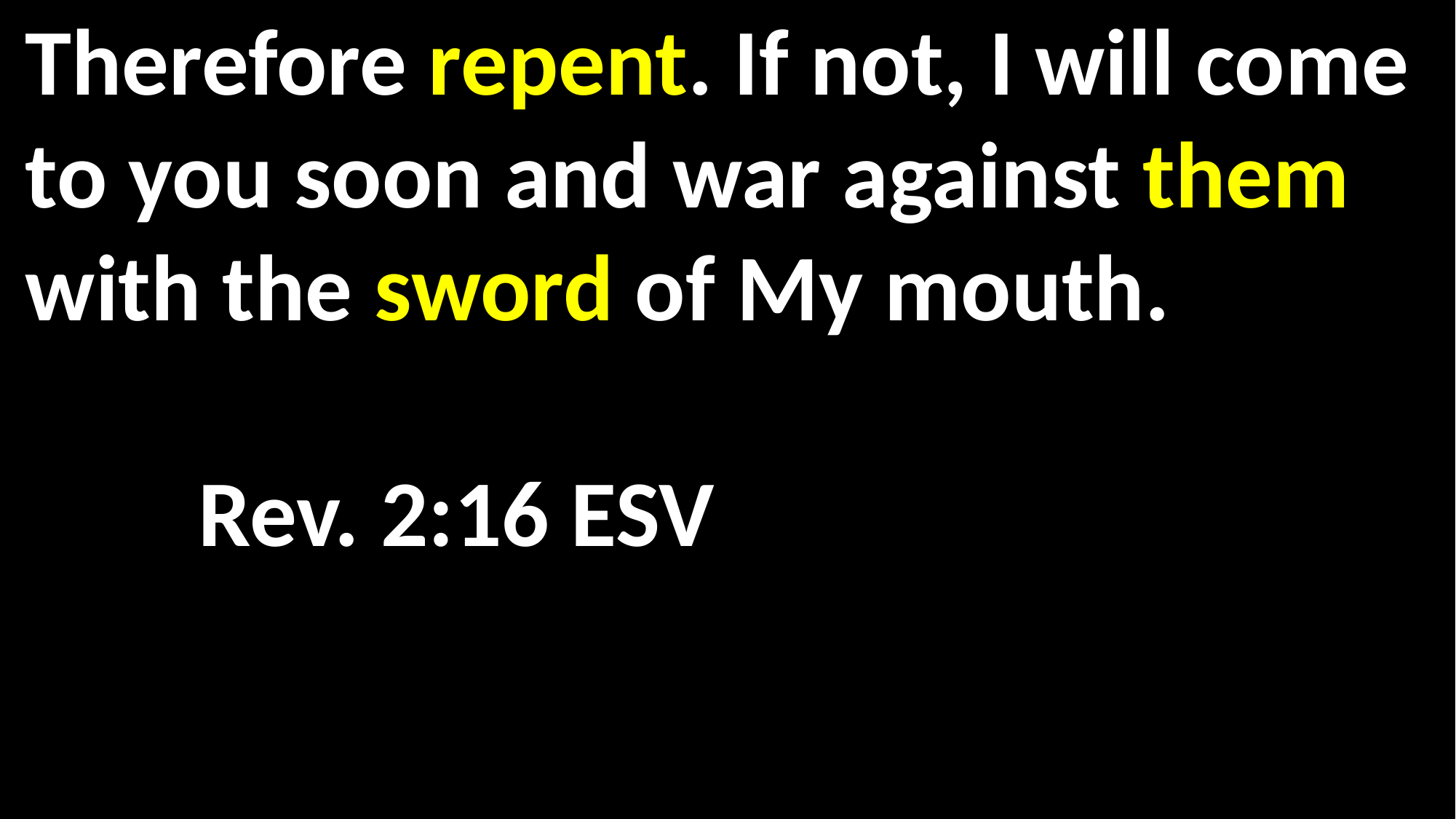

Therefore repent. If not, I will come to you soon and war against them with the sword of My mouth. 																	   Rev. 2:16 ESV